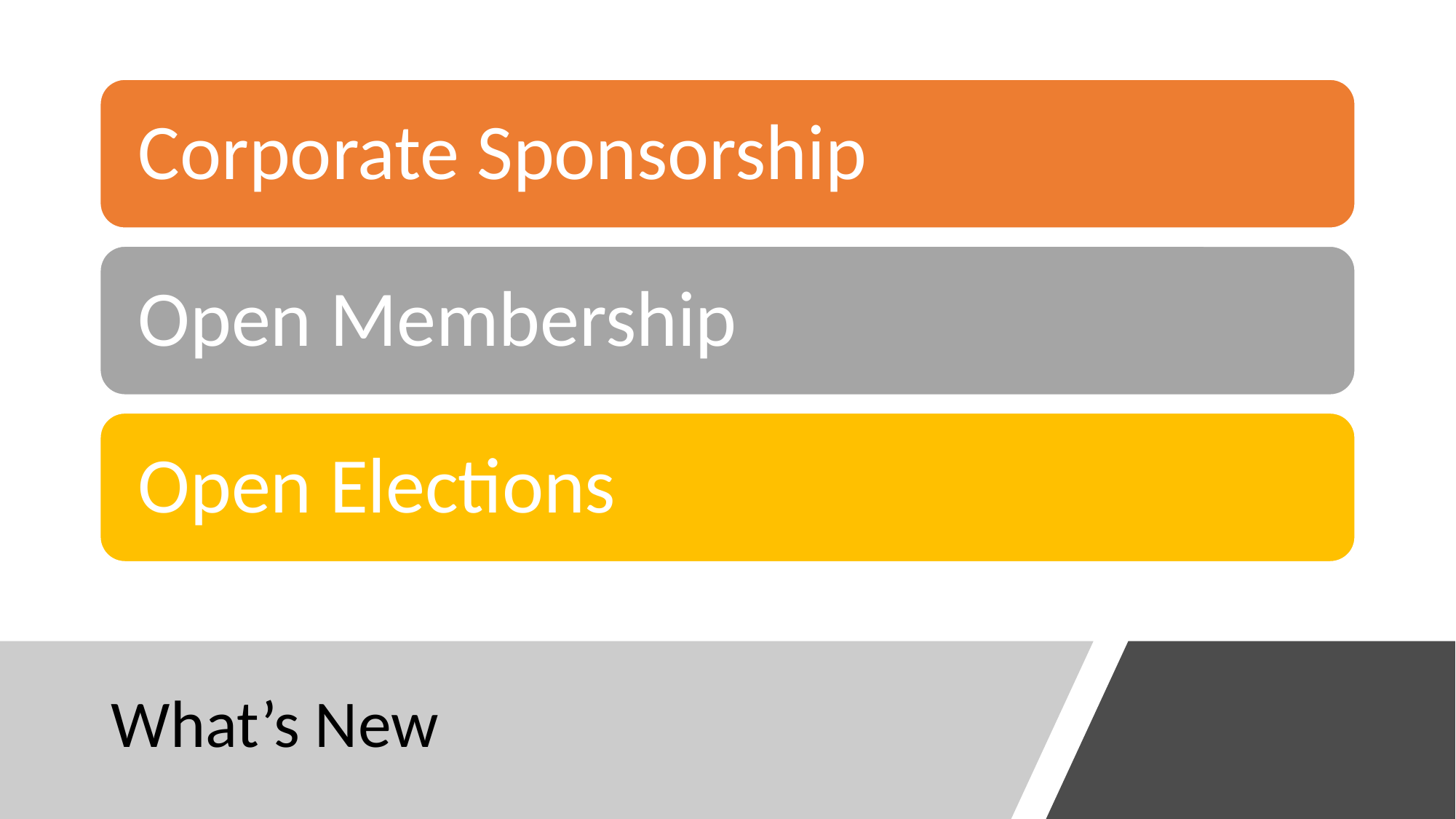

Corporate Sponsorship
Open Membership
Open Elections

# What’s New